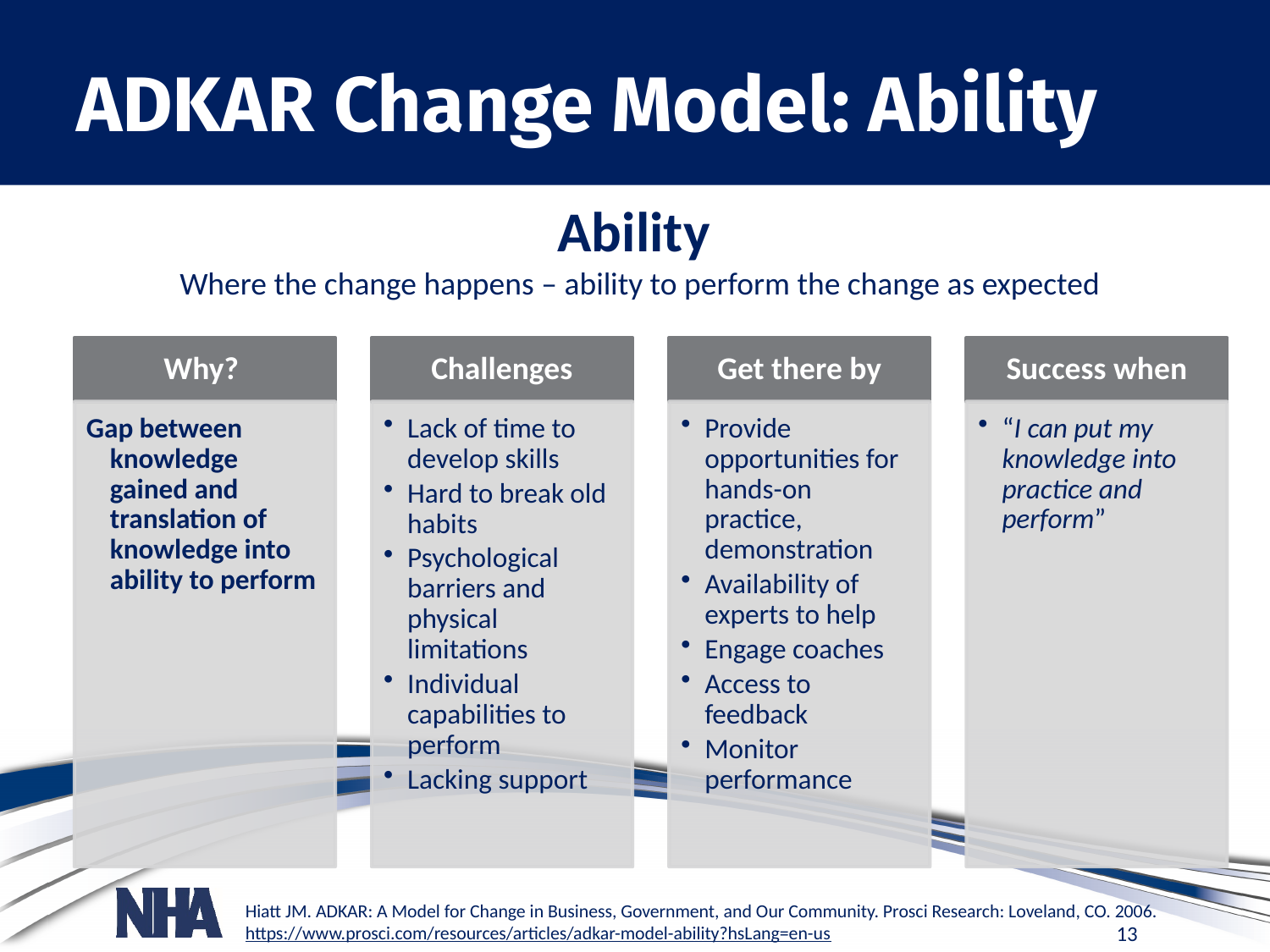

# ADKAR Change Model: Ability
Ability
Where the change happens – ability to perform the change as expected
Why?
Gap between knowledge gained and translation of knowledge into ability to perform
Challenges
Lack of time to develop skills
Hard to break old habits
Psychological barriers and physical limitations
Individual capabilities to perform
Lacking support
Get there by
Provide opportunities for hands-on practice, demonstration
Availability of experts to help
Engage coaches
Access to feedback
Monitor performance

Success when
“I can put my knowledge into practice and perform”
Hiatt JM. ADKAR: A Model for Change in Business, Government, and Our Community. Prosci Research: Loveland, CO. 2006.
https://www.prosci.com/resources/articles/adkar-model-ability?hsLang=en-us